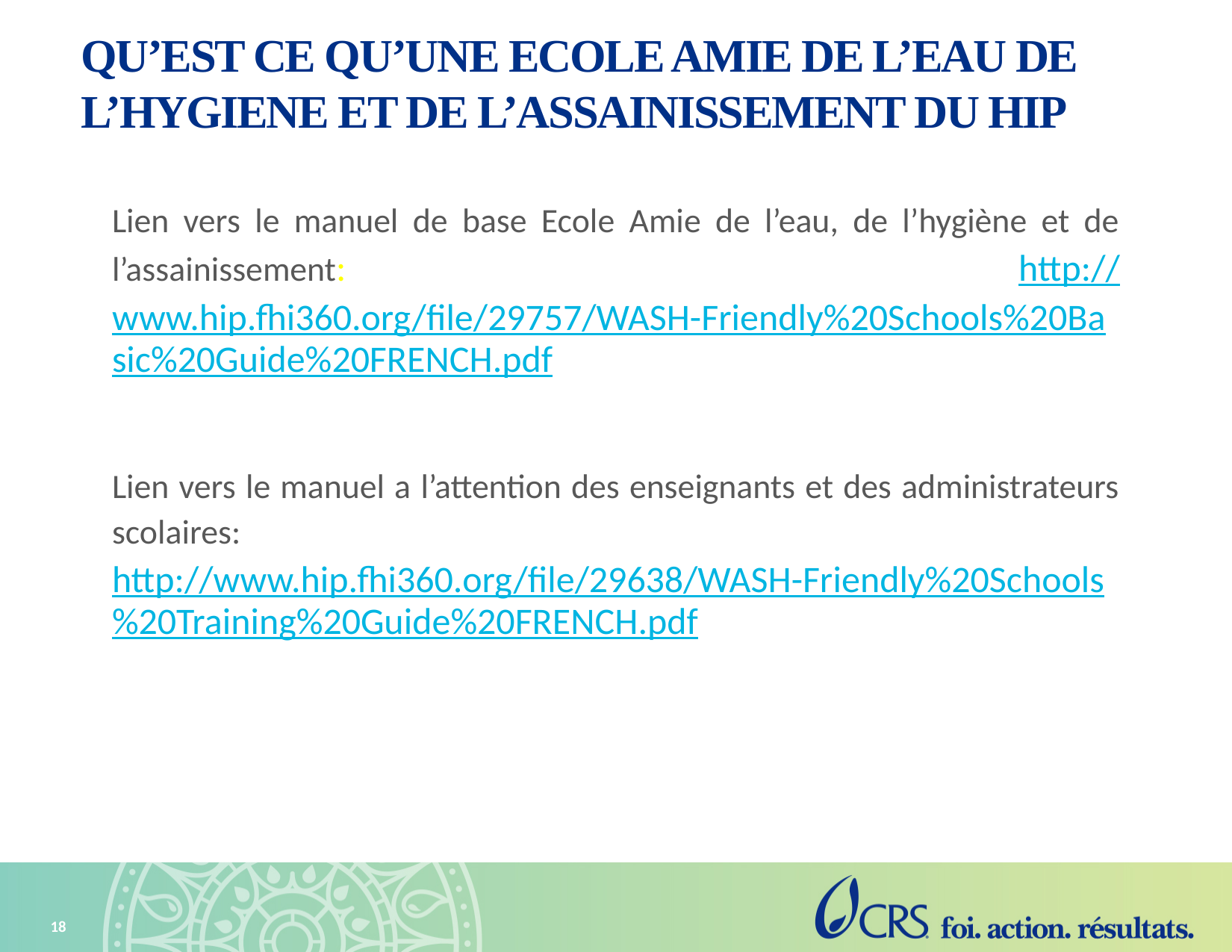

# QU’EST CE QU’UNE ECOLE AMIE DE L’EAU DE L’HYGIENE ET DE L’ASSAINISSEMENT DU HIP
Lien vers le manuel de base Ecole Amie de l’eau, de l’hygiène et de l’assainissement: http://www.hip.fhi360.org/file/29757/WASH-Friendly%20Schools%20Basic%20Guide%20FRENCH.pdf

Lien vers le manuel a l’attention des enseignants et des administrateurs scolaires: http://www.hip.fhi360.org/file/29638/WASH-Friendly%20Schools%20Training%20Guide%20FRENCH.pdf

18